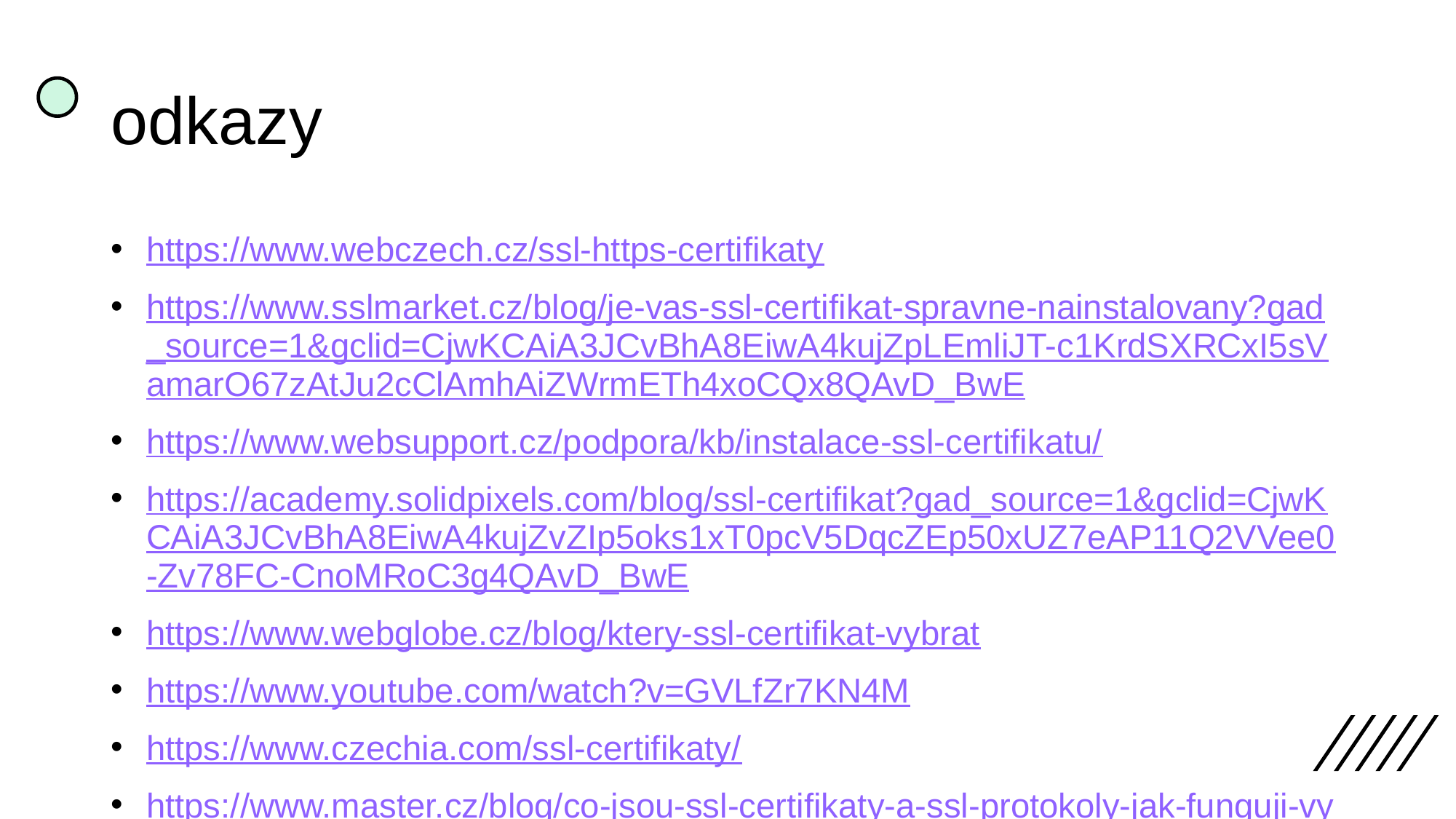

# odkazy
https://www.webczech.cz/ssl-https-certifikaty
https://www.sslmarket.cz/blog/je-vas-ssl-certifikat-spravne-nainstalovany?gad_source=1&gclid=CjwKCAiA3JCvBhA8EiwA4kujZpLEmliJT-c1KrdSXRCxI5sVamarO67zAtJu2cClAmhAiZWrmETh4xoCQx8QAvD_BwE
https://www.websupport.cz/podpora/kb/instalace-ssl-certifikatu/
https://academy.solidpixels.com/blog/ssl-certifikat?gad_source=1&gclid=CjwKCAiA3JCvBhA8EiwA4kujZvZIp5oks1xT0pcV5DqcZEp50xUZ7eAP11Q2VVee0-Zv78FC-CnoMRoC3g4QAvD_BwE
https://www.webglobe.cz/blog/ktery-ssl-certifikat-vybrat
https://www.youtube.com/watch?v=GVLfZr7KN4M
https://www.czechia.com/ssl-certifikaty/
https://www.master.cz/blog/co-jsou-ssl-certifikaty-a-ssl-protokoly-jak-funguji-vysvetleni-navod/
https://www.sslmentor.cz/